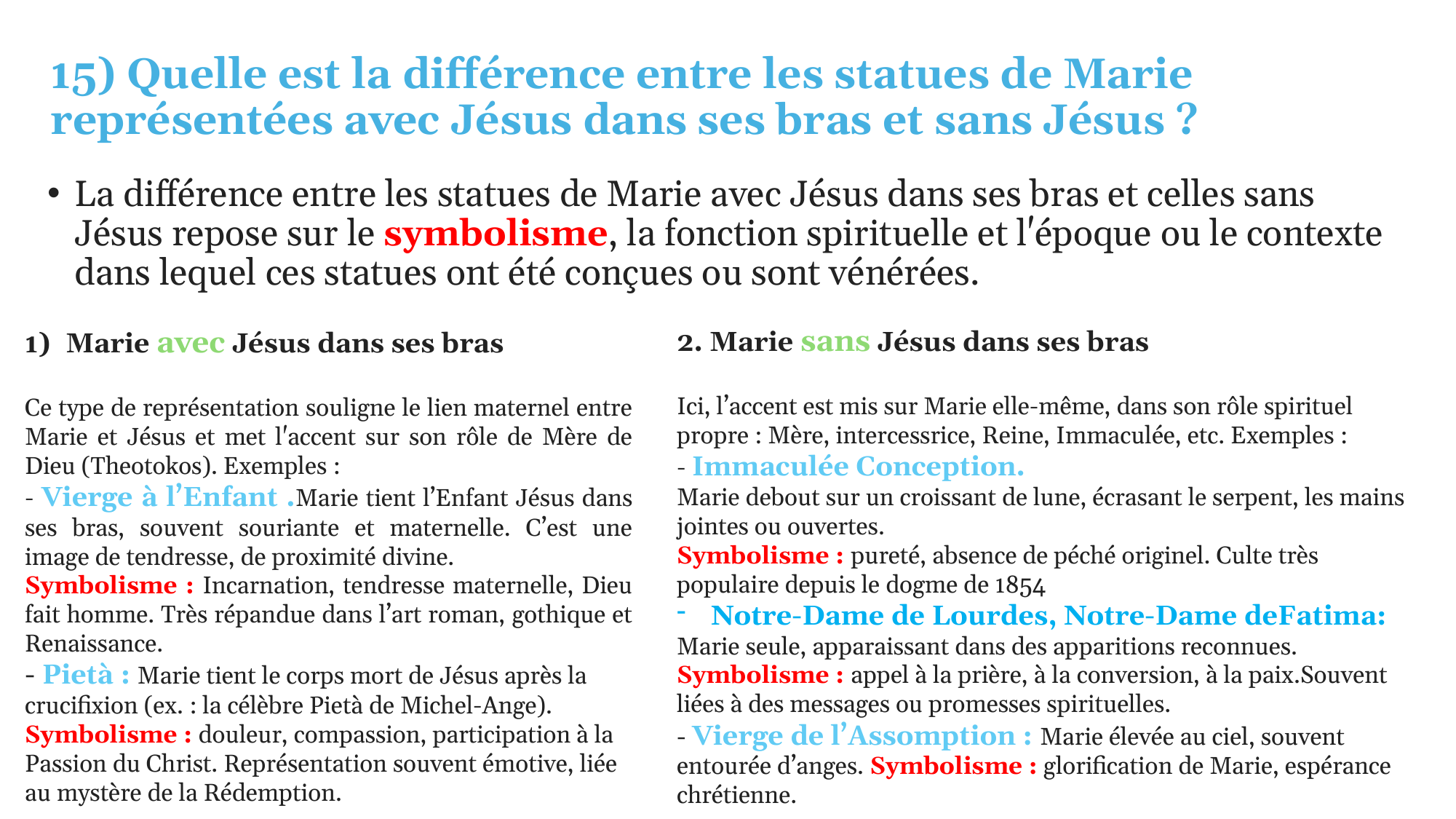

# 15) Quelle est la différence entre les statues de Marie représentées avec Jésus dans ses bras et sans Jésus ?
La différence entre les statues de Marie avec Jésus dans ses bras et celles sans Jésus repose sur le symbolisme, la fonction spirituelle et l'époque ou le contexte dans lequel ces statues ont été conçues ou sont vénérées.
2. Marie sans Jésus dans ses bras

Ici, l’accent est mis sur Marie elle-même, dans son rôle spirituel propre : Mère, intercessrice, Reine, Immaculée, etc. Exemples :
- Immaculée Conception.
Marie debout sur un croissant de lune, écrasant le serpent, les mains jointes ou ouvertes.
Symbolisme : pureté, absence de péché originel. Culte très populaire depuis le dogme de 1854
Notre-Dame de Lourdes, Notre-Dame deFatima:
Marie seule, apparaissant dans des apparitions reconnues.
Symbolisme : appel à la prière, à la conversion, à la paix.Souvent liées à des messages ou promesses spirituelles.
- Vierge de l’Assomption : Marie élevée au ciel, souvent entourée d’anges. Symbolisme : glorification de Marie, espérance chrétienne.
Marie avec Jésus dans ses bras

Ce type de représentation souligne le lien maternel entre Marie et Jésus et met l'accent sur son rôle de Mère de Dieu (Theotokos). Exemples :
- Vierge à l’Enfant .Marie tient l’Enfant Jésus dans ses bras, souvent souriante et maternelle. C’est une image de tendresse, de proximité divine.
Symbolisme : Incarnation, tendresse maternelle, Dieu fait homme. Très répandue dans l’art roman, gothique et Renaissance.
- Pietà : Marie tient le corps mort de Jésus après la crucifixion (ex. : la célèbre Pietà de Michel-Ange). Symbolisme : douleur, compassion, participation à la Passion du Christ. Représentation souvent émotive, liée au mystère de la Rédemption.